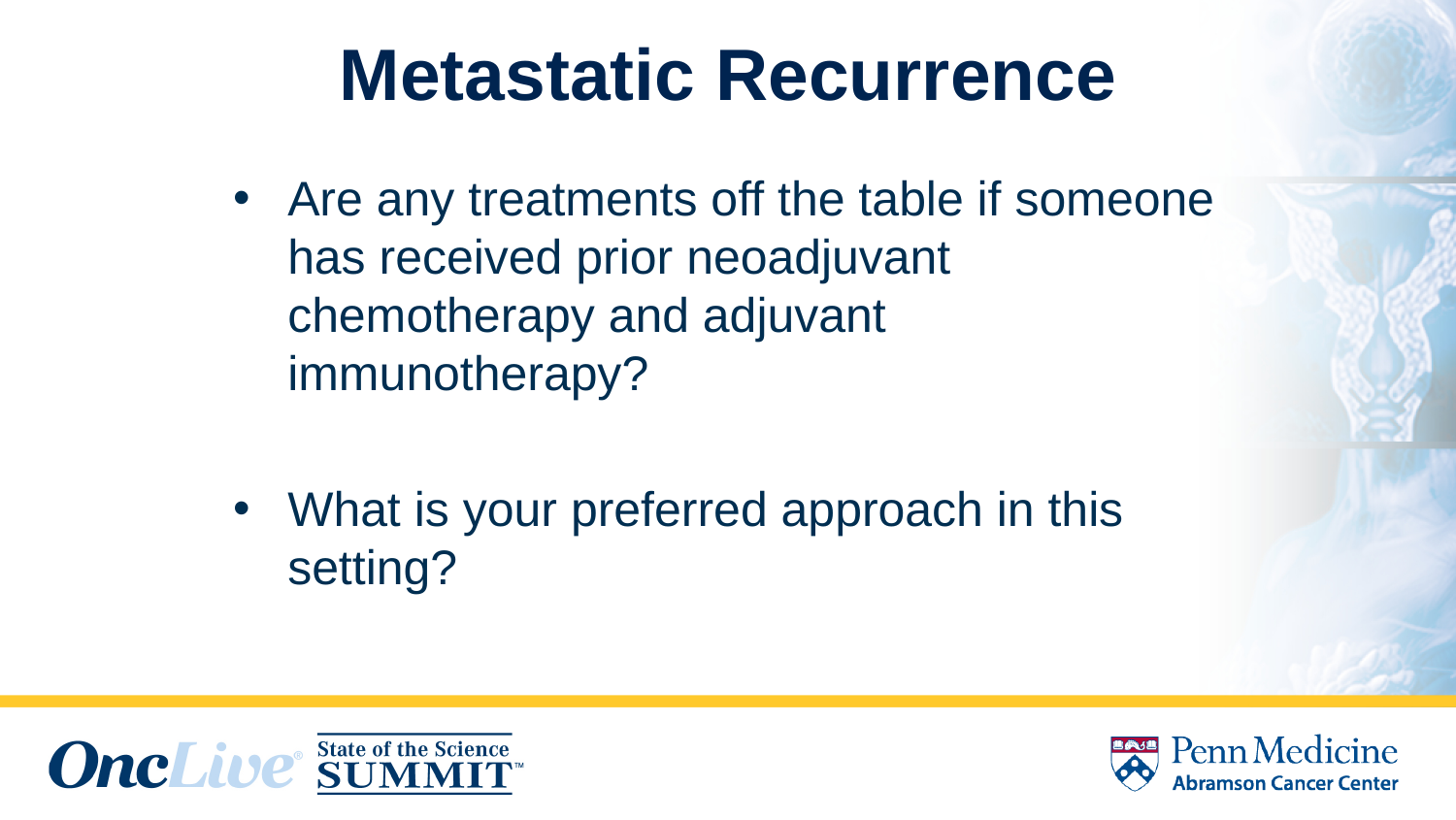

# Metastatic Recurrence
Are any treatments off the table if someone has received prior neoadjuvant chemotherapy and adjuvant immunotherapy?

What is your preferred approach in this setting?